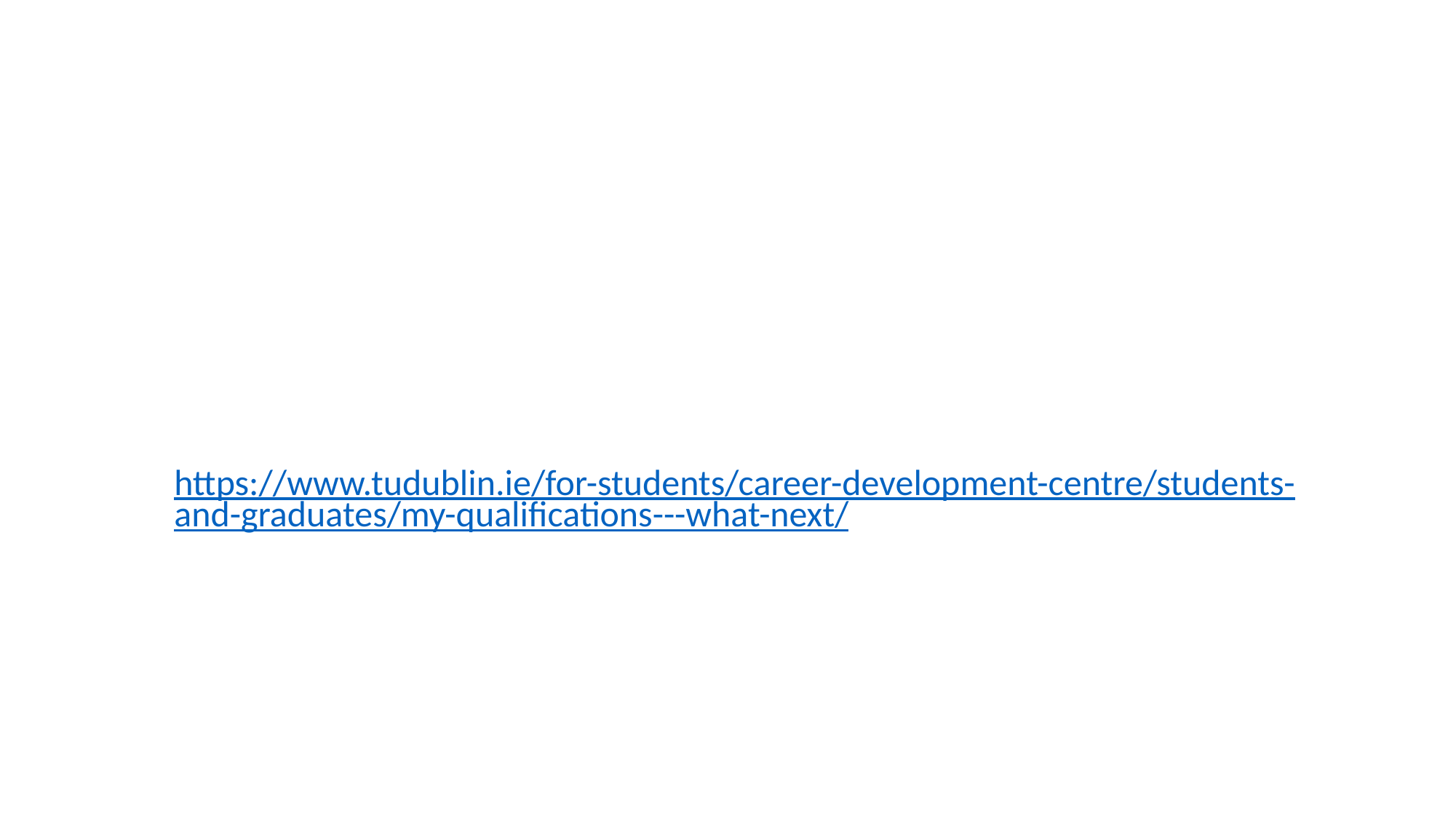

# TU Dublin: My Qualification What Next
https://www.tudublin.ie/for-students/career-development-centre/students-and-graduates/my-qualifications---what-next/